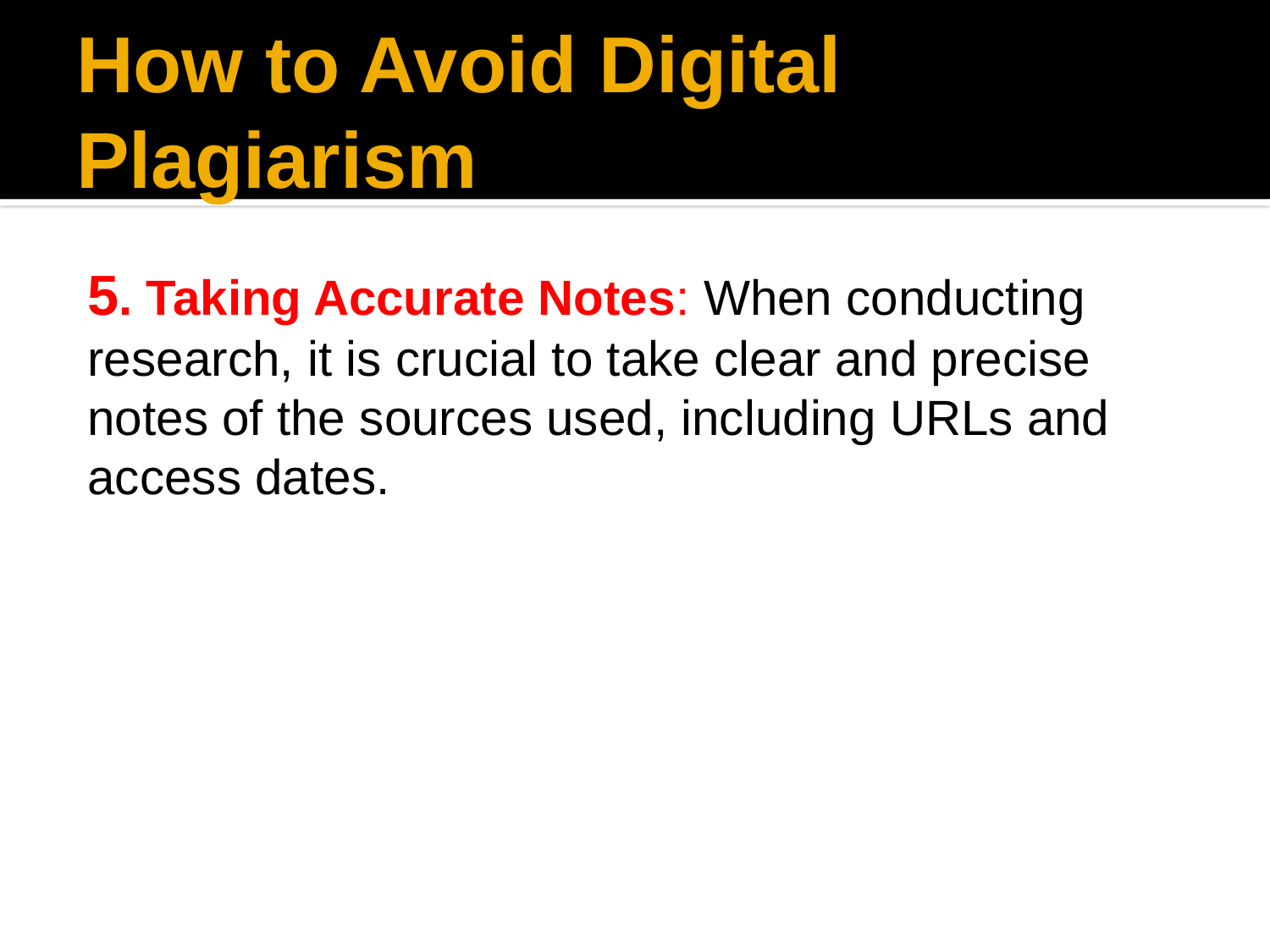

# How to Avoid Digital Plagiarism
5. Taking Accurate Notes: When conducting research, it is crucial to take clear and precise notes of the sources used, including URLs and access dates.